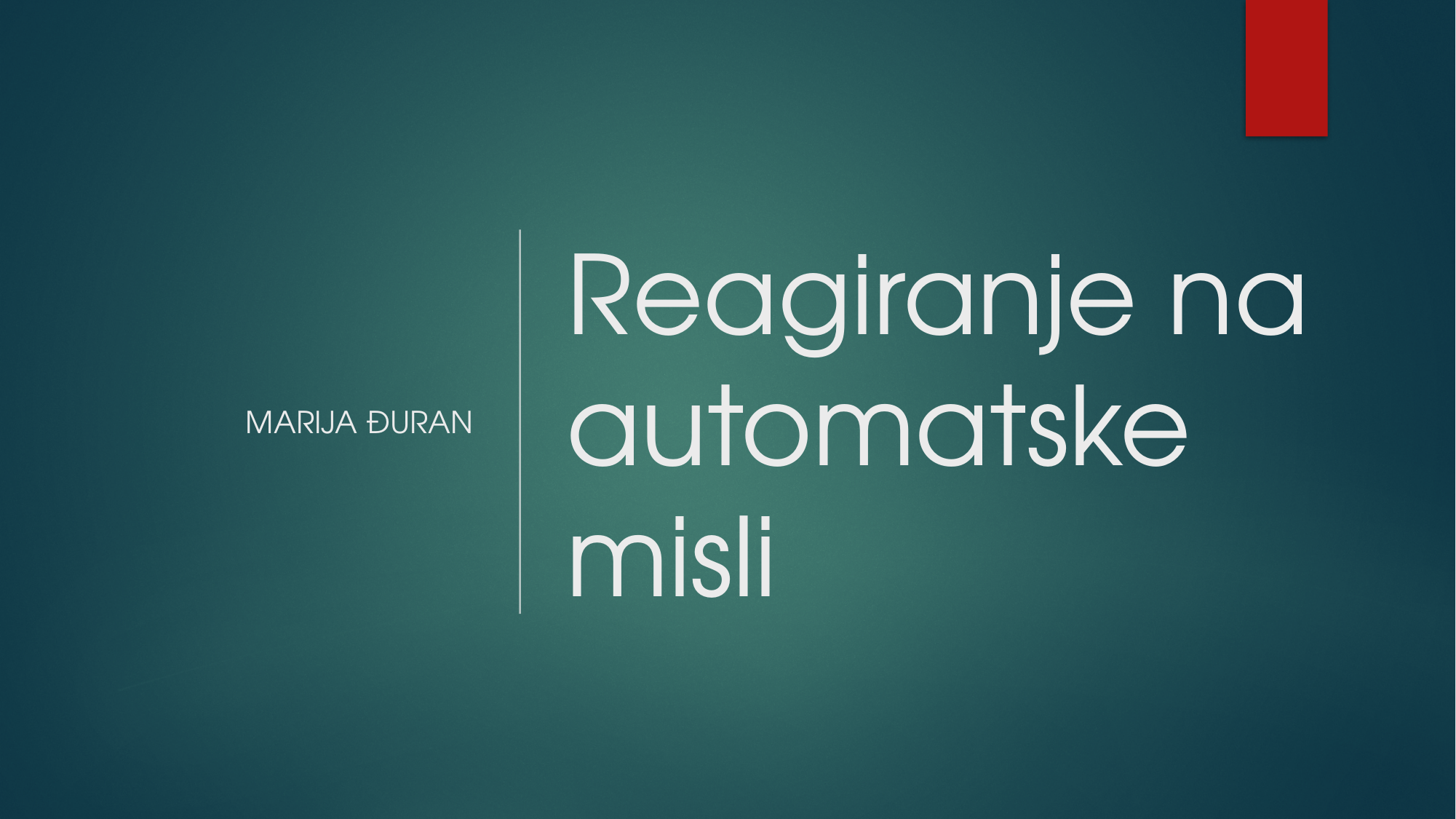

Marija Đuran
# Reagiranje na automatske misli